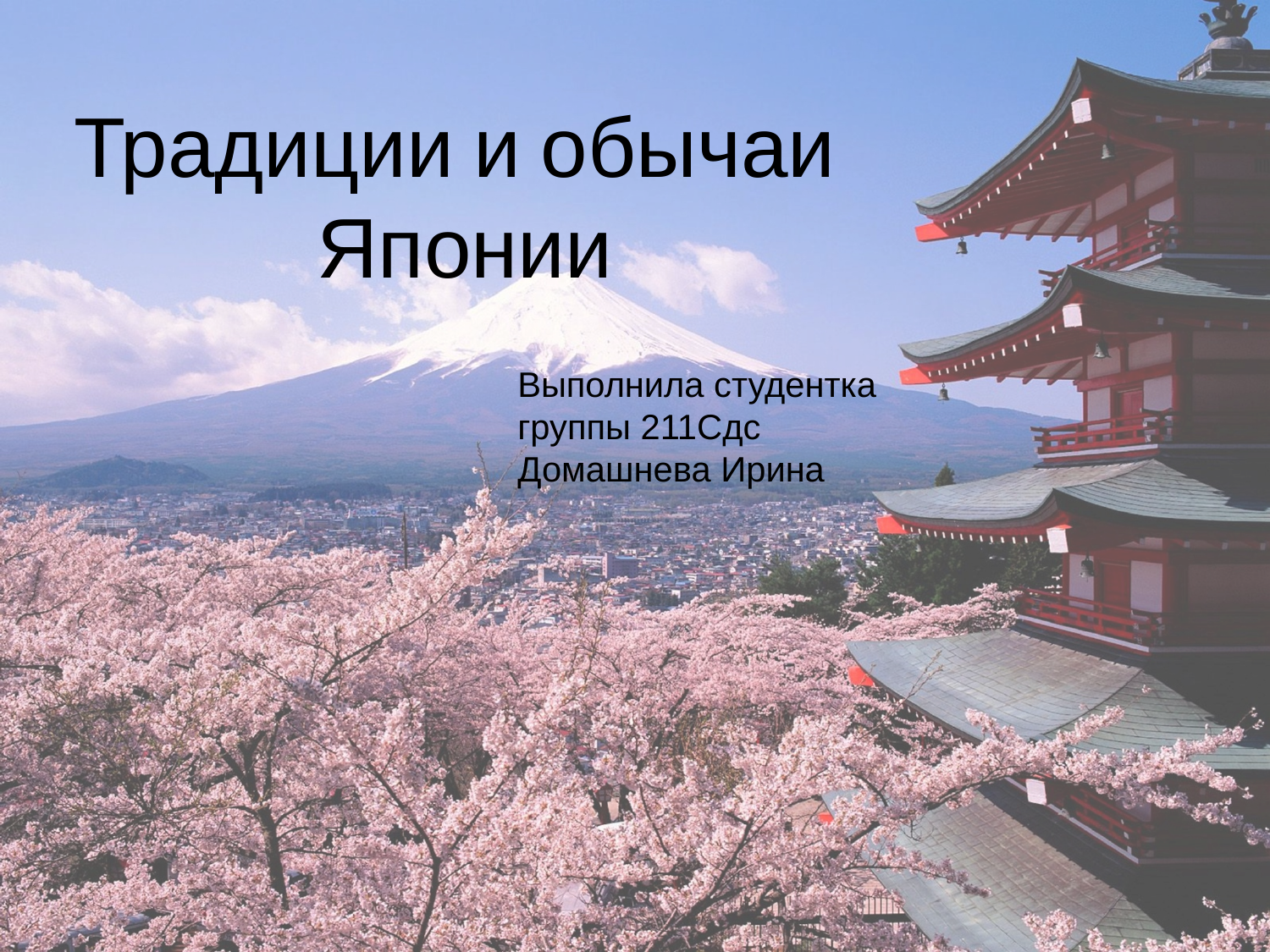

Традиции и обычаи
Японии
Выполнила студентка группы 211Сдс
Домашнева Ирина